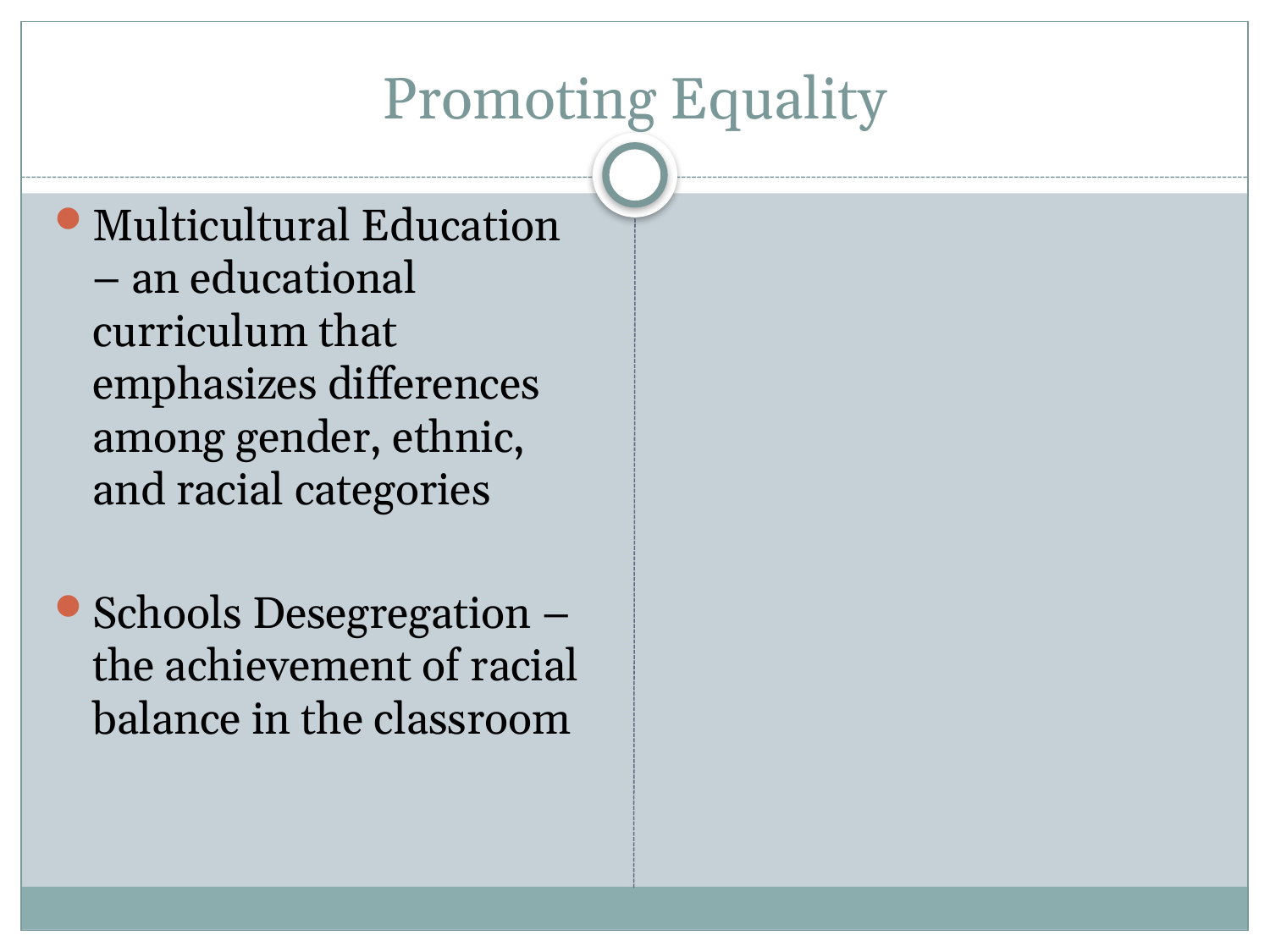

# Promoting Equality
Multicultural Education – an educational curriculum that emphasizes differences among gender, ethnic, and racial categories

Schools Desegregation – the achievement of racial balance in the classroom